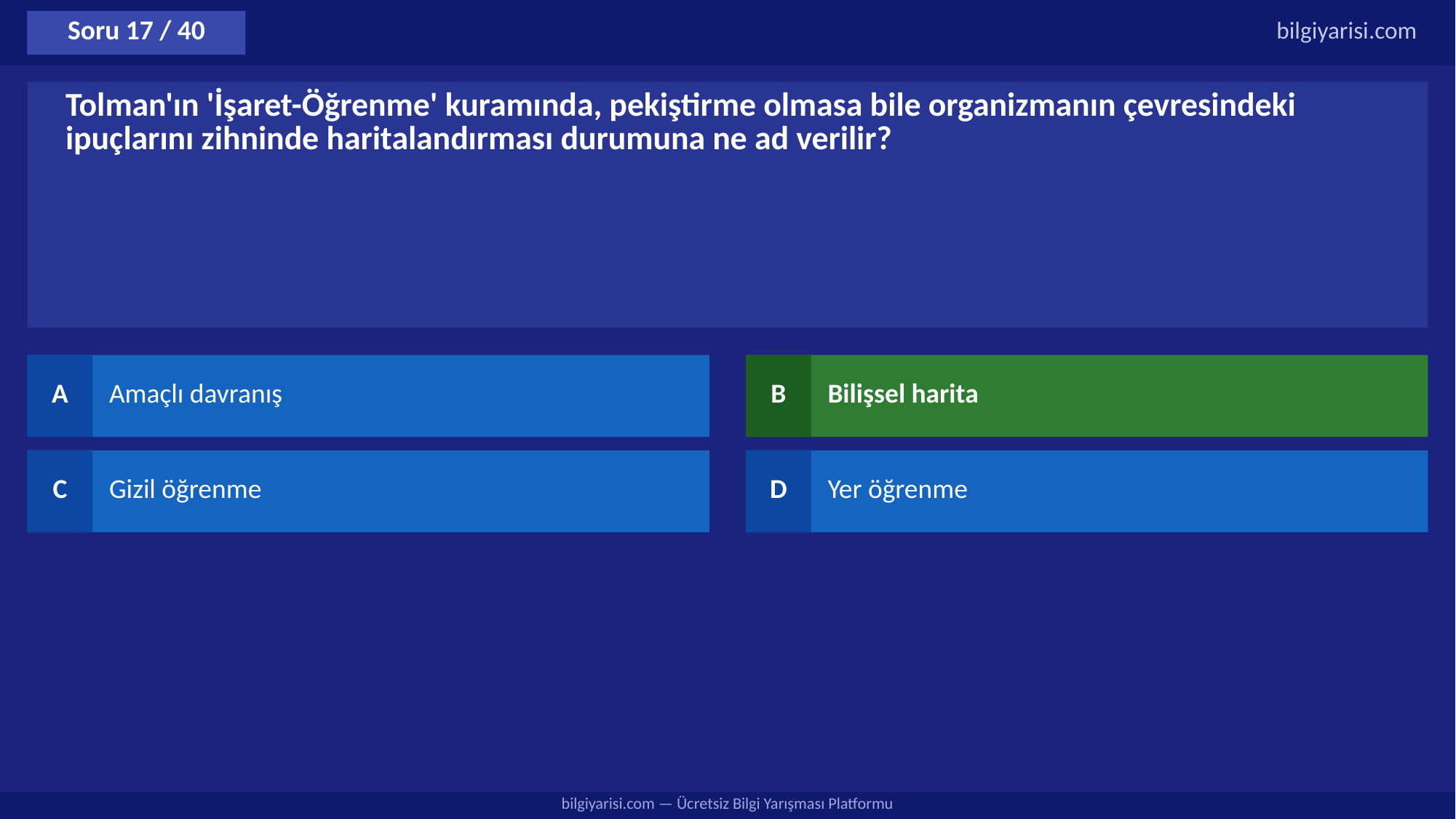

Soru 17 / 40
bilgiyarisi.com

Tolman'ın 'İşaret-Öğrenme' kuramında, pekiştirme olmasa bile organizmanın çevresindeki ipuçlarını zihninde haritalandırması durumuna ne ad verilir?

A
Amaçlı davranış

B
Bilişsel harita

C
Gizil öğrenme

D
Yer öğrenme
bilgiyarisi.com — Ücretsiz Bilgi Yarışması Platformu